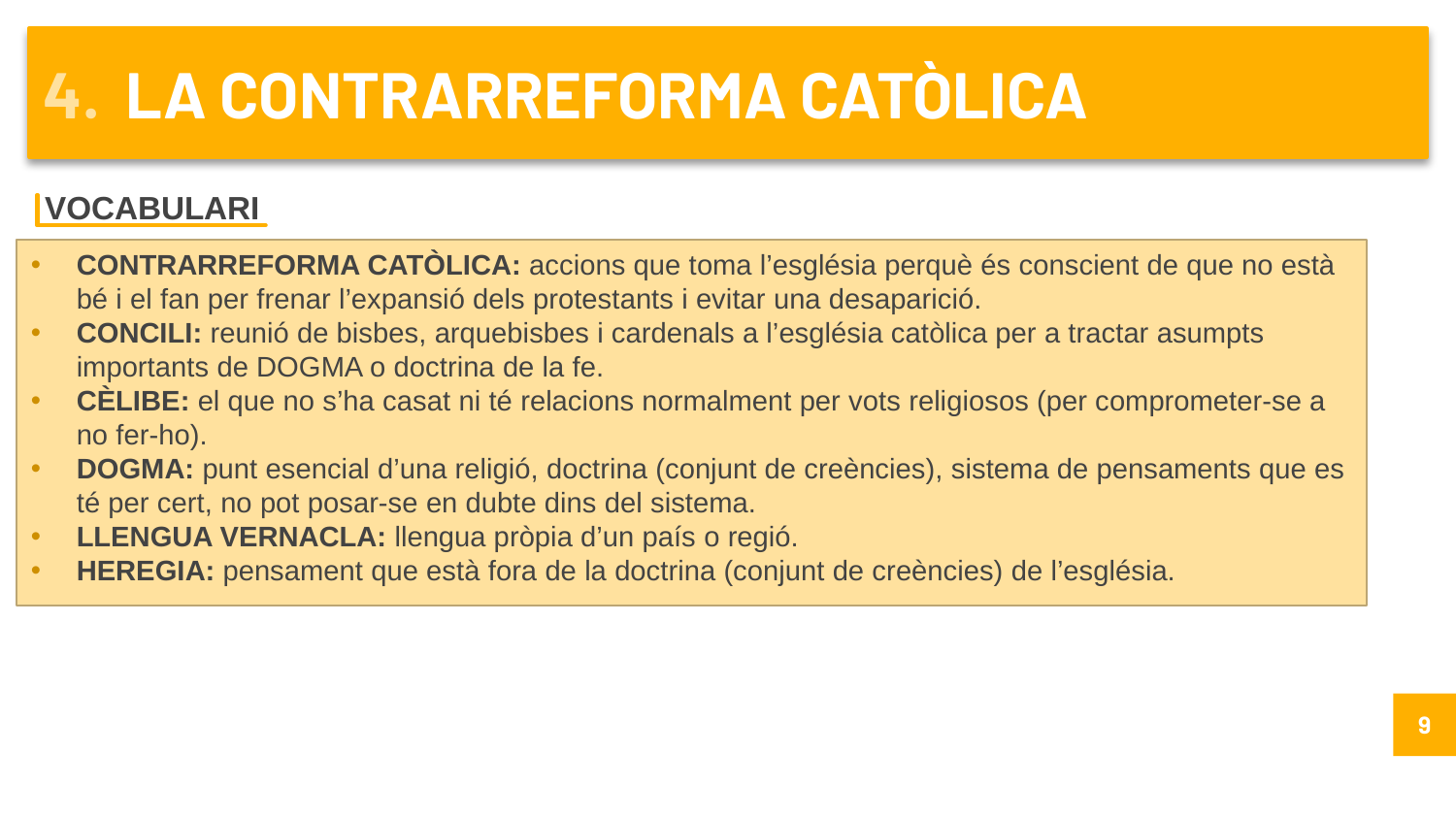

LA CONTRARREFORMA CATÒLICA
# INTRODUCCIÓ
VOCABULARI

CONTRARREFORMA CATÒLICA: accions que toma l’església perquè és conscient de que no està bé i el fan per frenar l’expansió dels protestants i evitar una desaparició.
CONCILI: reunió de bisbes, arquebisbes i cardenals a l’església catòlica per a tractar asumpts importants de DOGMA o doctrina de la fe.
CÈLIBE: el que no s’ha casat ni té relacions normalment per vots religiosos (per comprometer-se a no fer-ho).
DOGMA: punt esencial d’una religió, doctrina (conjunt de creències), sistema de pensaments que es té per cert, no pot posar-se en dubte dins del sistema.
LLENGUA VERNACLA: llengua pròpia d’un país o regió.
HEREGIA: pensament que està fora de la doctrina (conjunt de creències) de l’església.
9